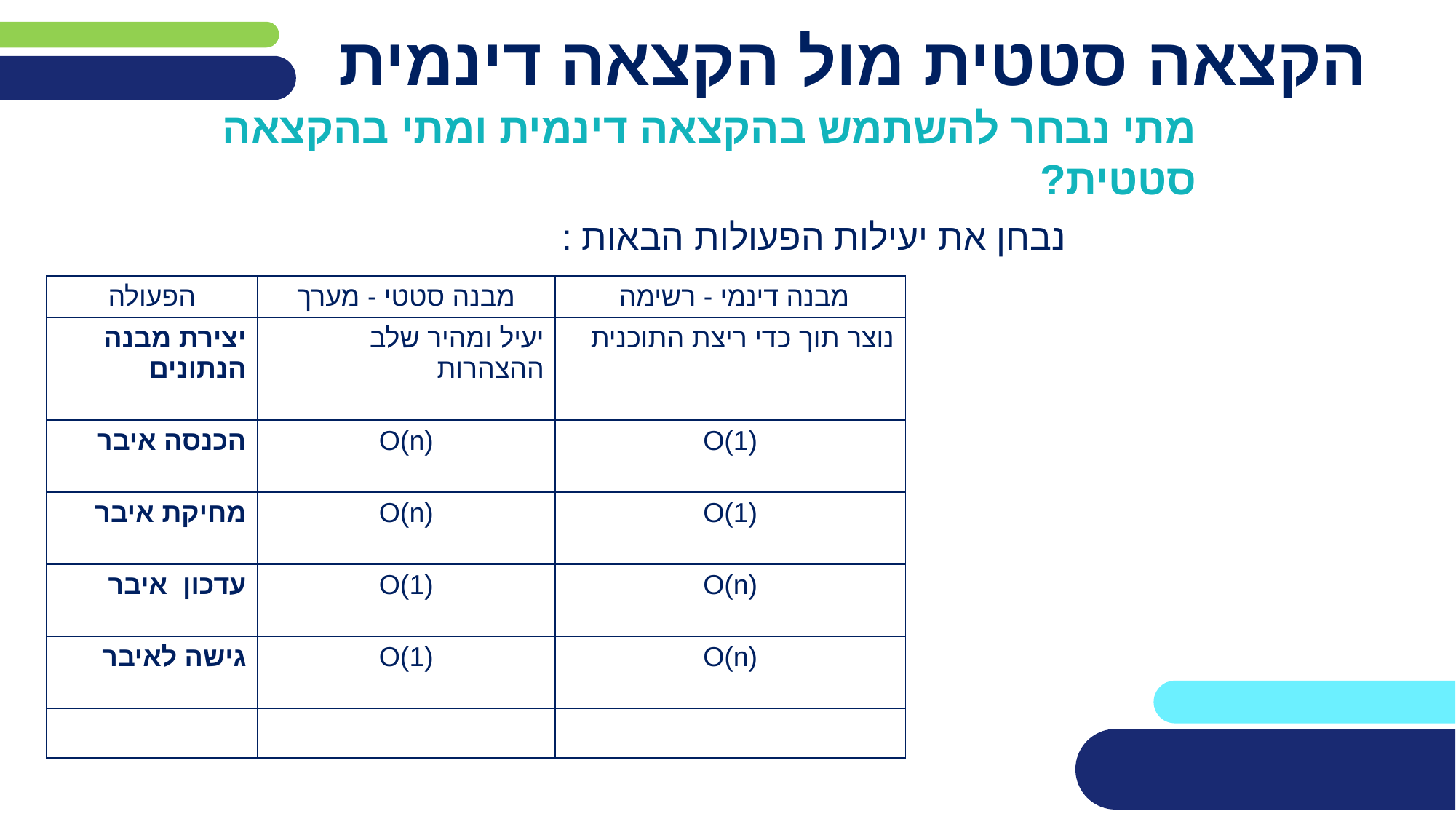

# הקצאה סטטית מול הקצאה דינמית
מתי נבחר להשתמש בהקצאה דינמית ומתי בהקצאה סטטית?

נבחן את יעילות הפעולות הבאות :

| הפעולה | מבנה סטטי - מערך | מבנה דינמי - רשימה |
| --- | --- | --- |
| יצירת מבנה הנתונים | יעיל ומהיר שלב ההצהרות | נוצר תוך כדי ריצת התוכנית |
| הכנסה איבר | O(n) | O(1) |
| מחיקת איבר | O(n) | O(1) |
| עדכון איבר | O(1) | O(n) |
| גישה לאיבר | O(1) | O(n) |
|  |  |  |